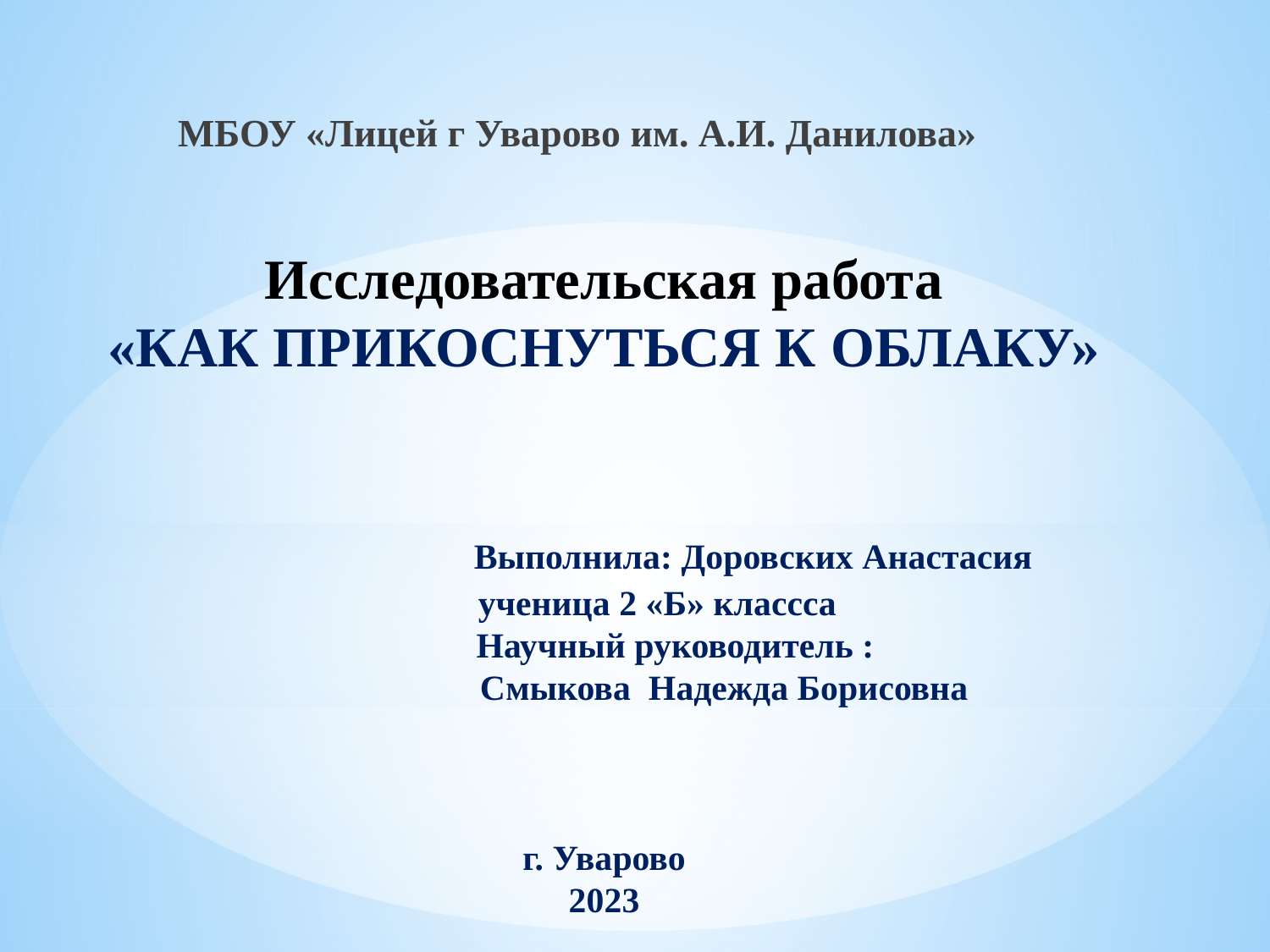

МБОУ «Лицей г Уварово им. А.И. Данилова»
# Исследовательская работа «КАК ПРИКОСНУТЬСЯ К ОБЛАКУ» Выполнила: Доровских Анастасия ученица 2 «Б» классса Научный руководитель : Смыкова  Надежда Борисовна г. Уварово 2023